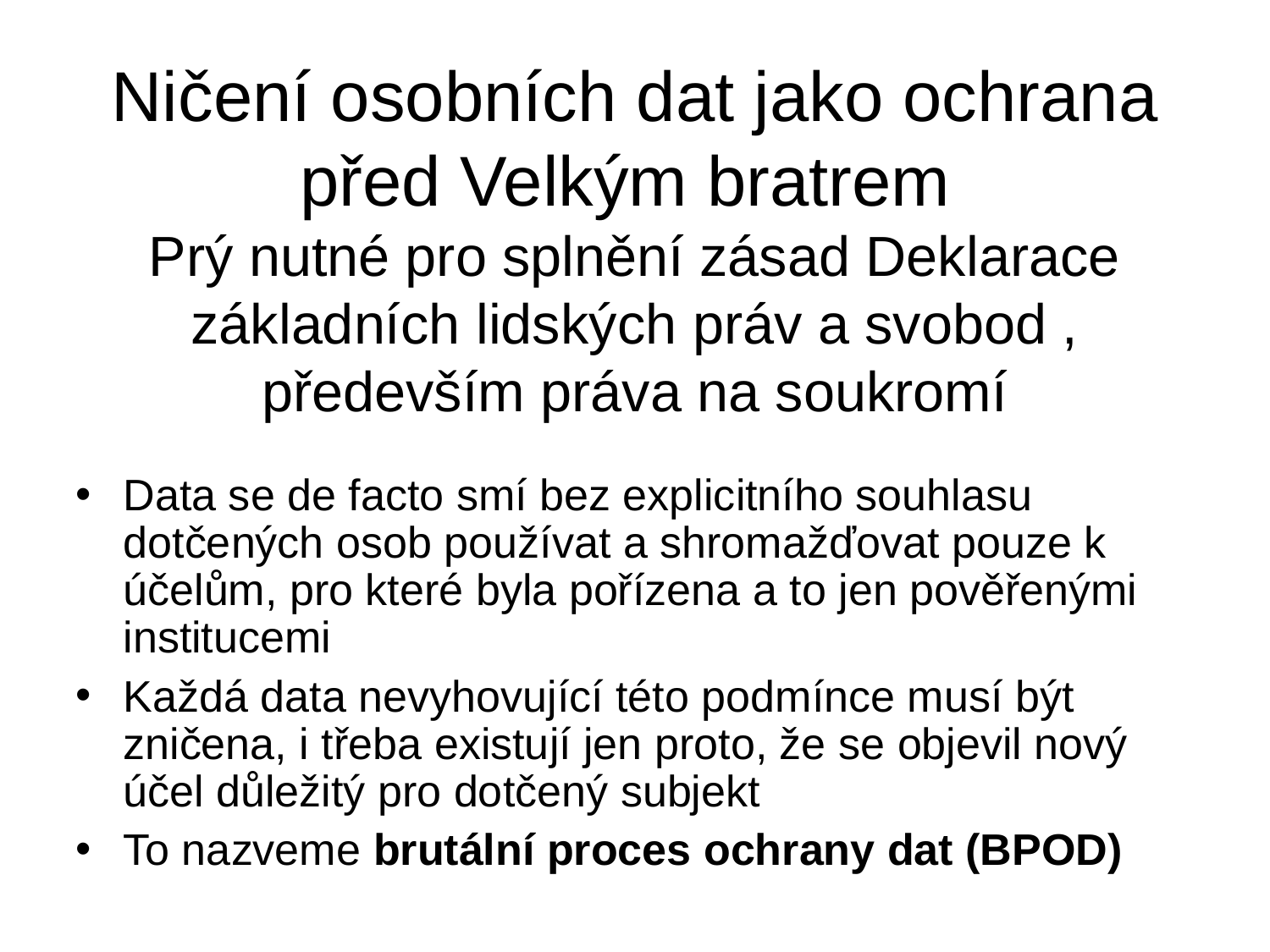

Ničení osobních dat jako ochrana před Velkým bratrem
Prý nutné pro splnění zásad Deklarace základních lidských práv a svobod , především práva na soukromí
Data se de facto smí bez explicitního souhlasu dotčených osob používat a shromažďovat pouze k účelům, pro které byla pořízena a to jen pověřenými institucemi
Každá data nevyhovující této podmínce musí být zničena, i třeba existují jen proto, že se objevil nový účel důležitý pro dotčený subjekt
To nazveme brutální proces ochrany dat (BPOD)